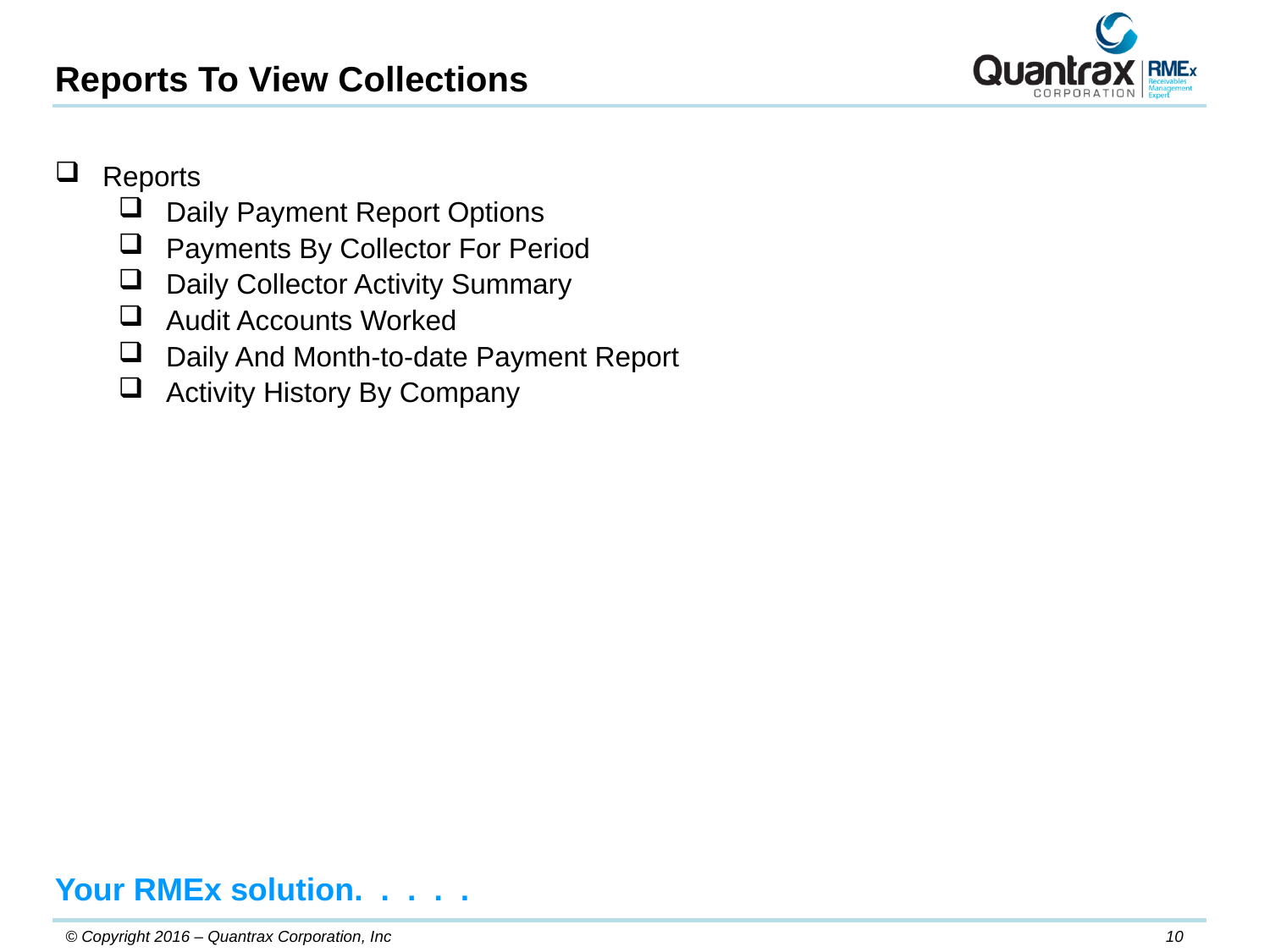

Reports To View Collections

Reports
Daily Payment Report Options
Payments By Collector For Period
Daily Collector Activity Summary
Audit Accounts Worked
Daily And Month-to-date Payment Report
Activity History By Company

Your RMEx solution.  .  .  .  .